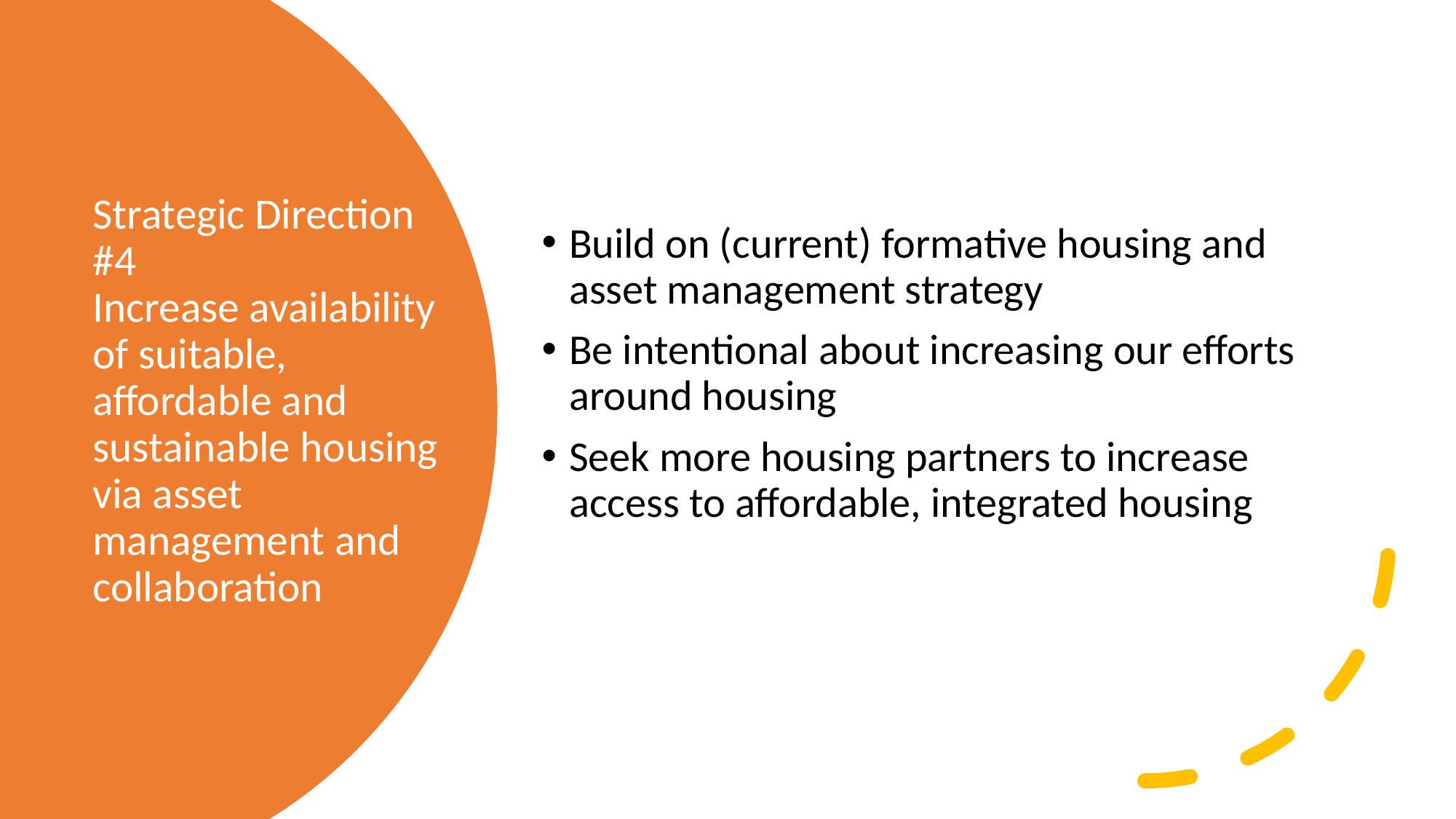

Build on (current) formative housing and asset management strategy
Be intentional about increasing our efforts around housing
Seek more housing partners to increase access to affordable, integrated housing

# Strategic Direction #4 Increase availability of suitable, affordable and sustainable housing via asset management and collaboration